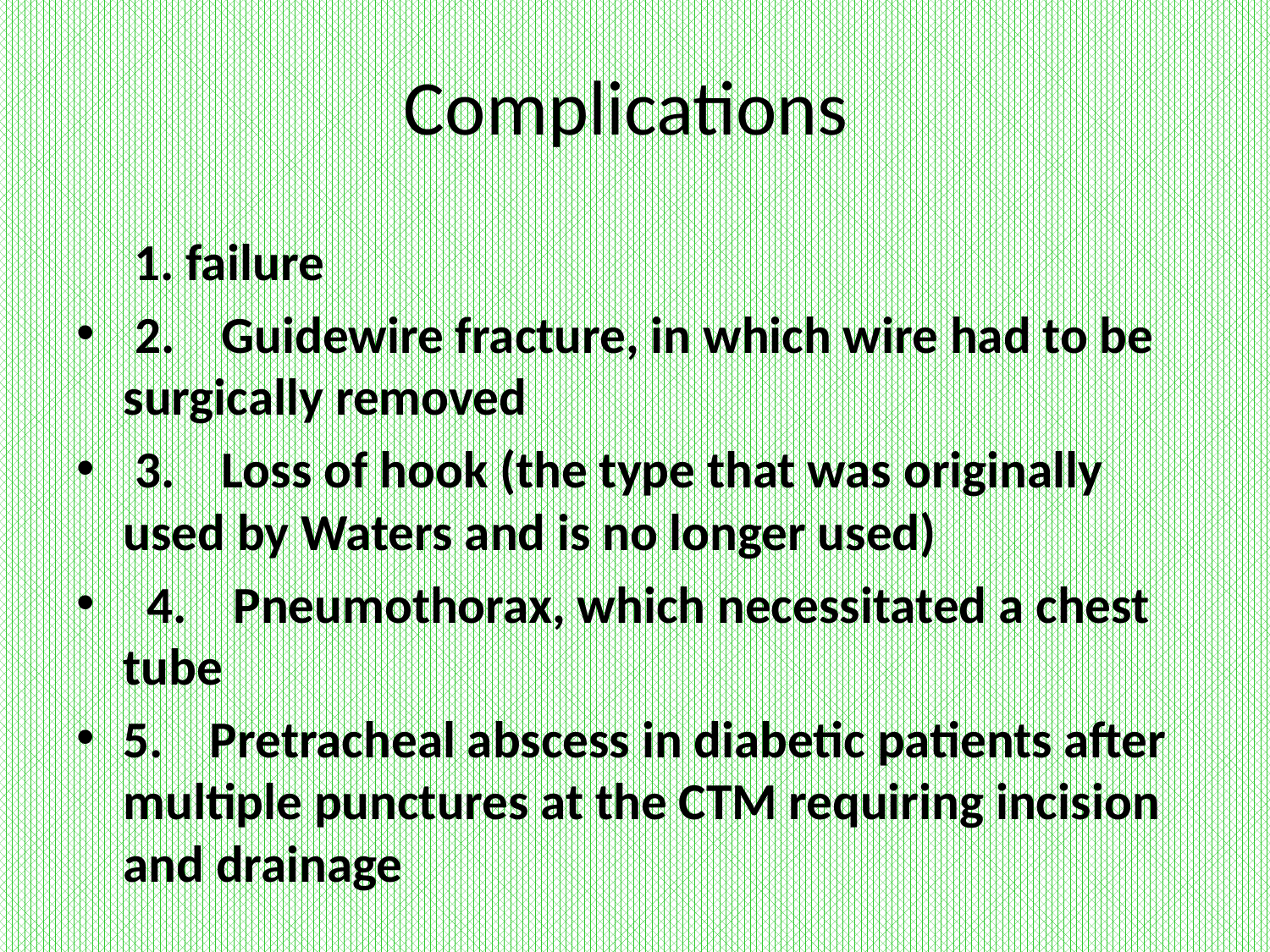

# Complications
     1. failure
 2.    Guidewire fracture, in which wire had to be surgically removed
 3.    Loss of hook (the type that was originally used by Waters and is no longer used)
  4.    Pneumothorax, which necessitated a chest tube
5.    Pretracheal abscess in diabetic patients after multiple punctures at the CTM requiring incision and drainage